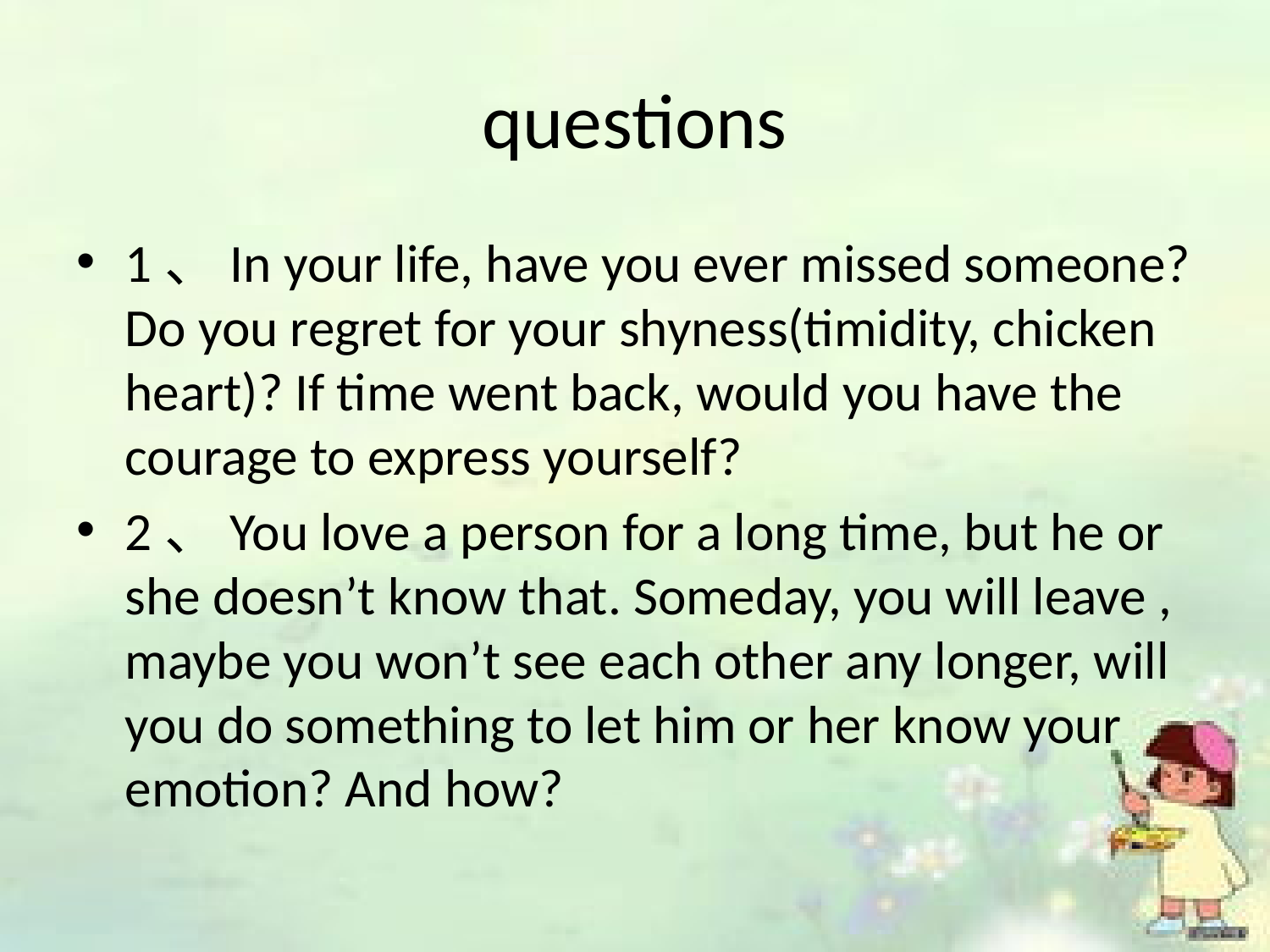

# questions
1、In your life, have you ever missed someone? Do you regret for your shyness(timidity, chicken heart)? If time went back, would you have the courage to express yourself?
2、You love a person for a long time, but he or she doesn’t know that. Someday, you will leave , maybe you won’t see each other any longer, will you do something to let him or her know your emotion? And how?